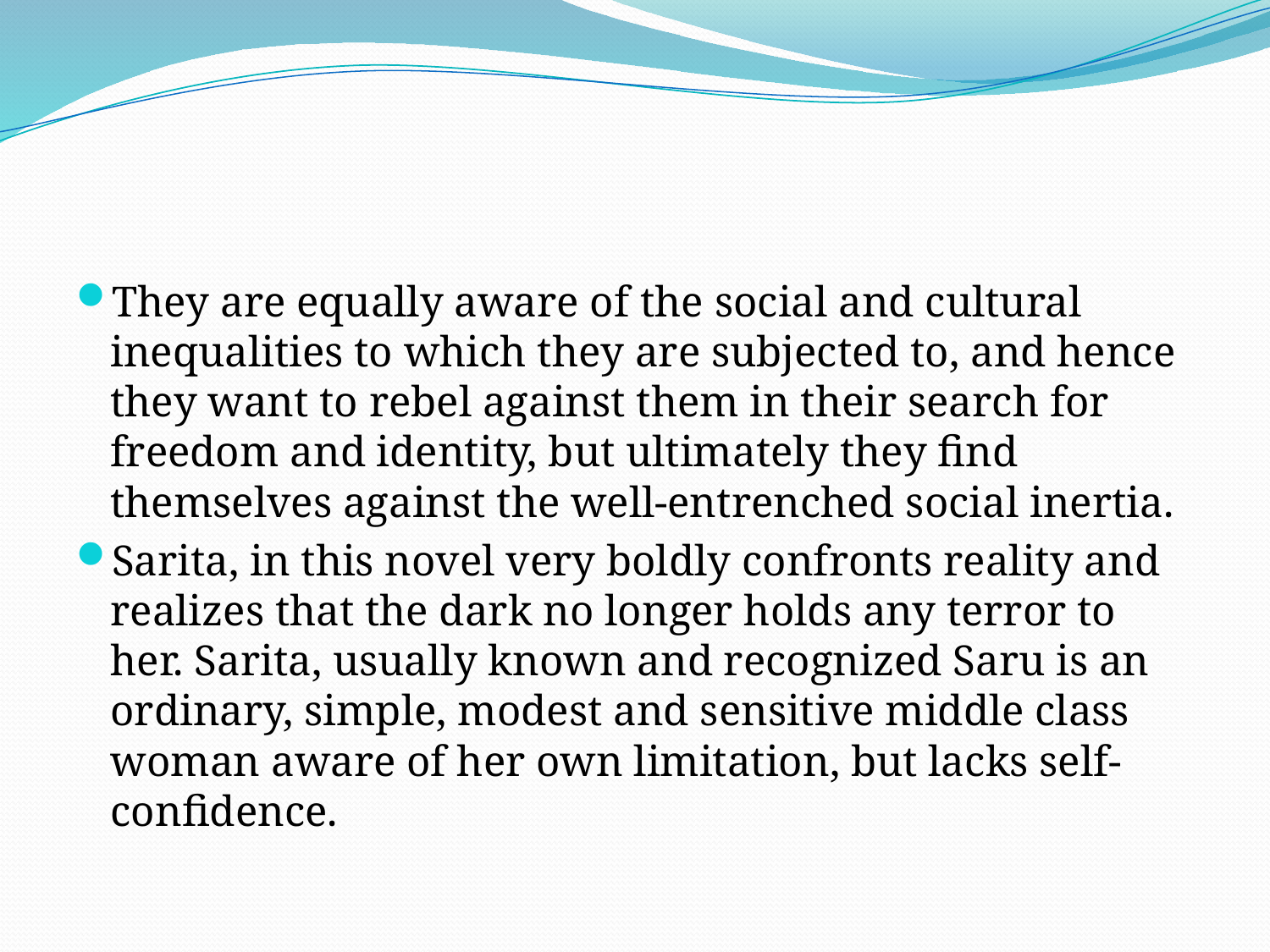

#
They are equally aware of the social and cultural inequalities to which they are subjected to, and hence they want to rebel against them in their search for freedom and identity, but ultimately they find themselves against the well-entrenched social inertia.
Sarita, in this novel very boldly confronts reality and realizes that the dark no longer holds any terror to her. Sarita, usually known and recognized Saru is an ordinary, simple, modest and sensitive middle class woman aware of her own limitation, but lacks self-confidence.